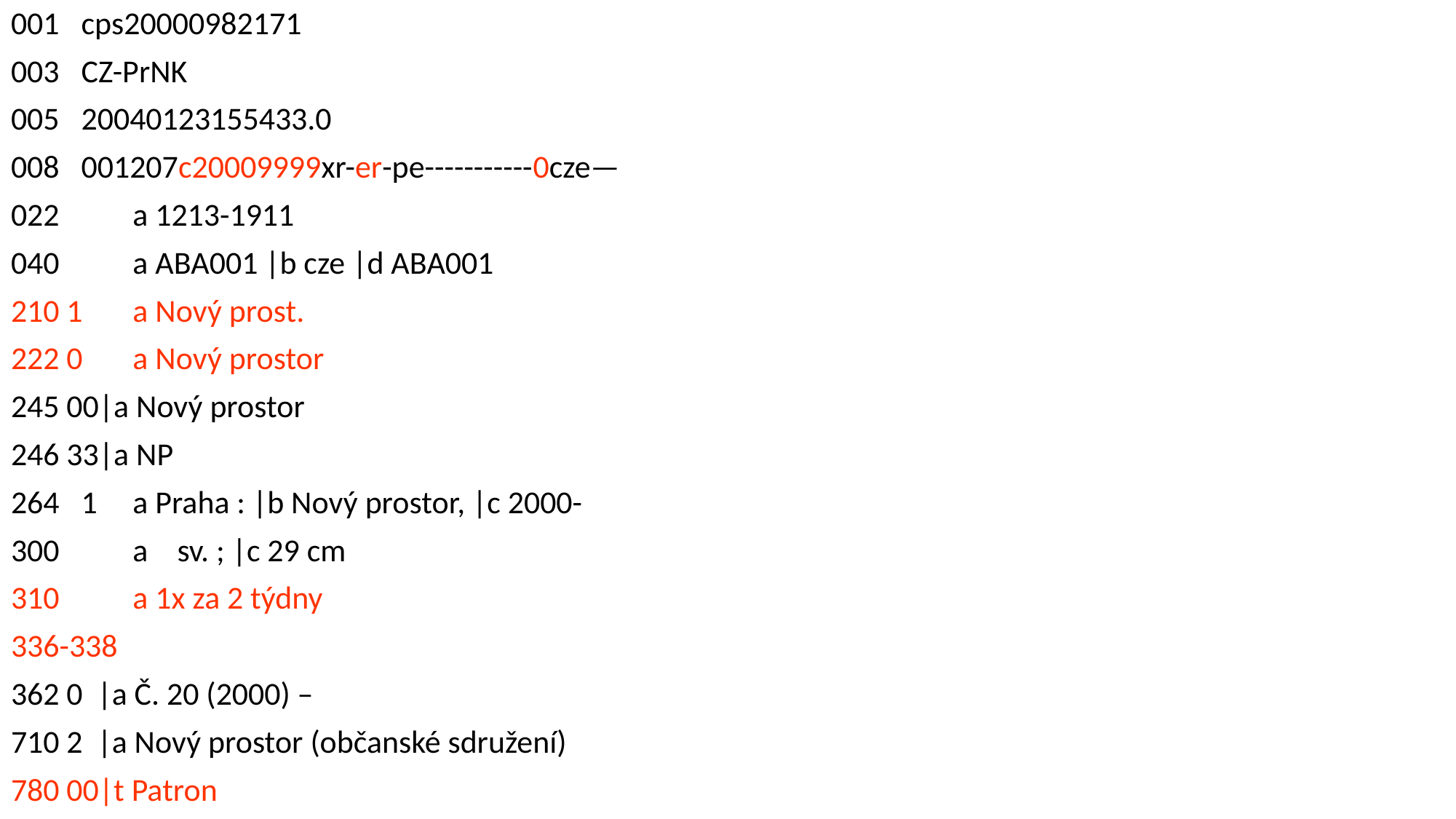

001   cps20000982171
003   CZ-PrNK
005   20040123155433.0
008   001207c20009999xr-er-pe-----------0cze—
022	a 1213-1911
040	a ABA001 |b cze |d ABA001
210 1	a Nový prost.
222 0	a Nový prostor
245 00|a Nový prostor
246 33|a NP
264   1	a Praha : |b Nový prostor, |c 2000-
300   	a    sv. ; |c 29 cm
310   	a 1x za 2 týdny
336-338
362 0  |a Č. 20 (2000) –
710 2  |a Nový prostor (občanské sdružení)
780 00|t Patron